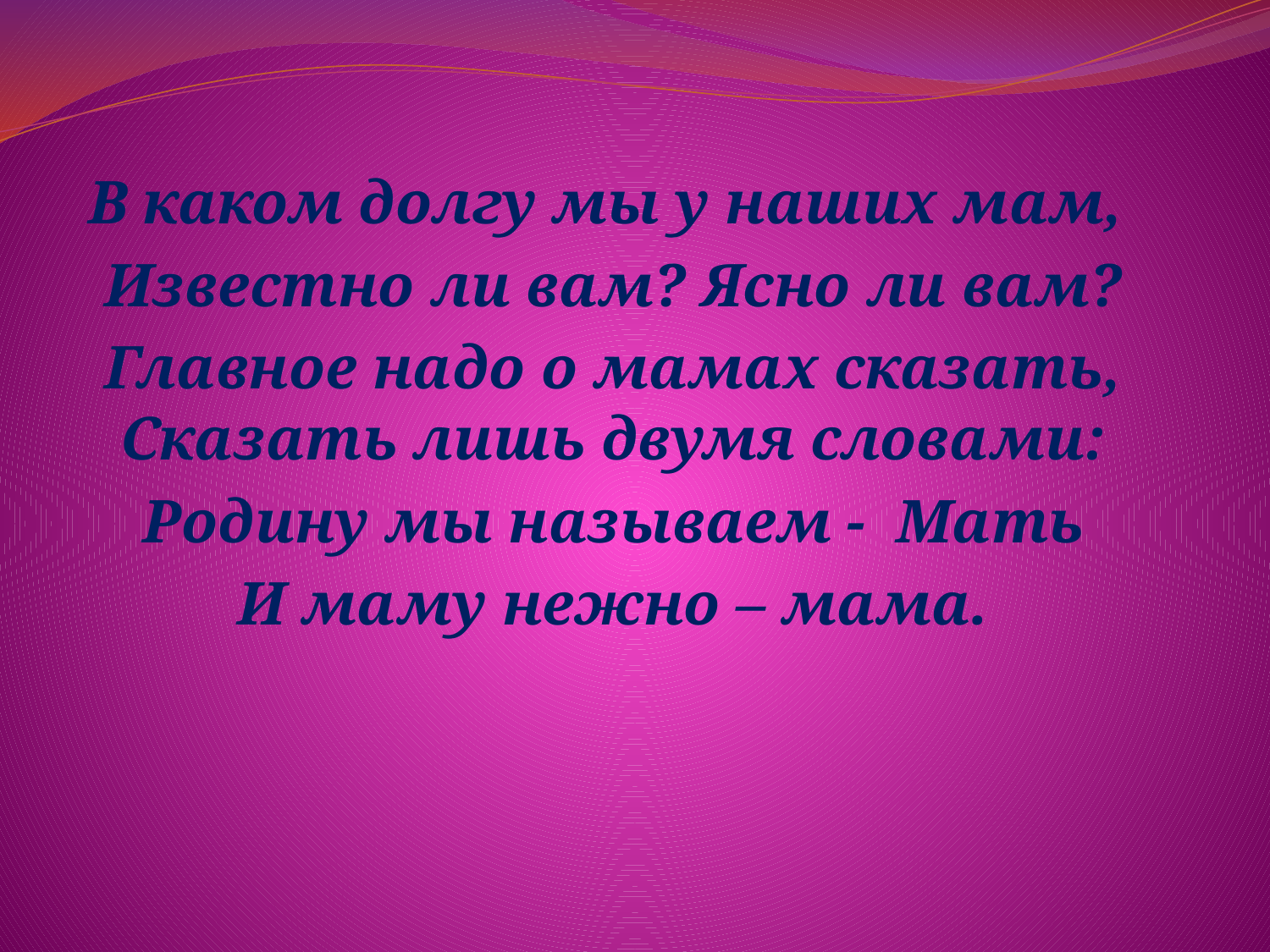

В каком долгу мы у наших мам,
Известно ли вам? Ясно ли вам?
Главное надо о мамах сказать, Сказать лишь двумя словами:
Родину мы называем -  Мать
И маму нежно – мама.